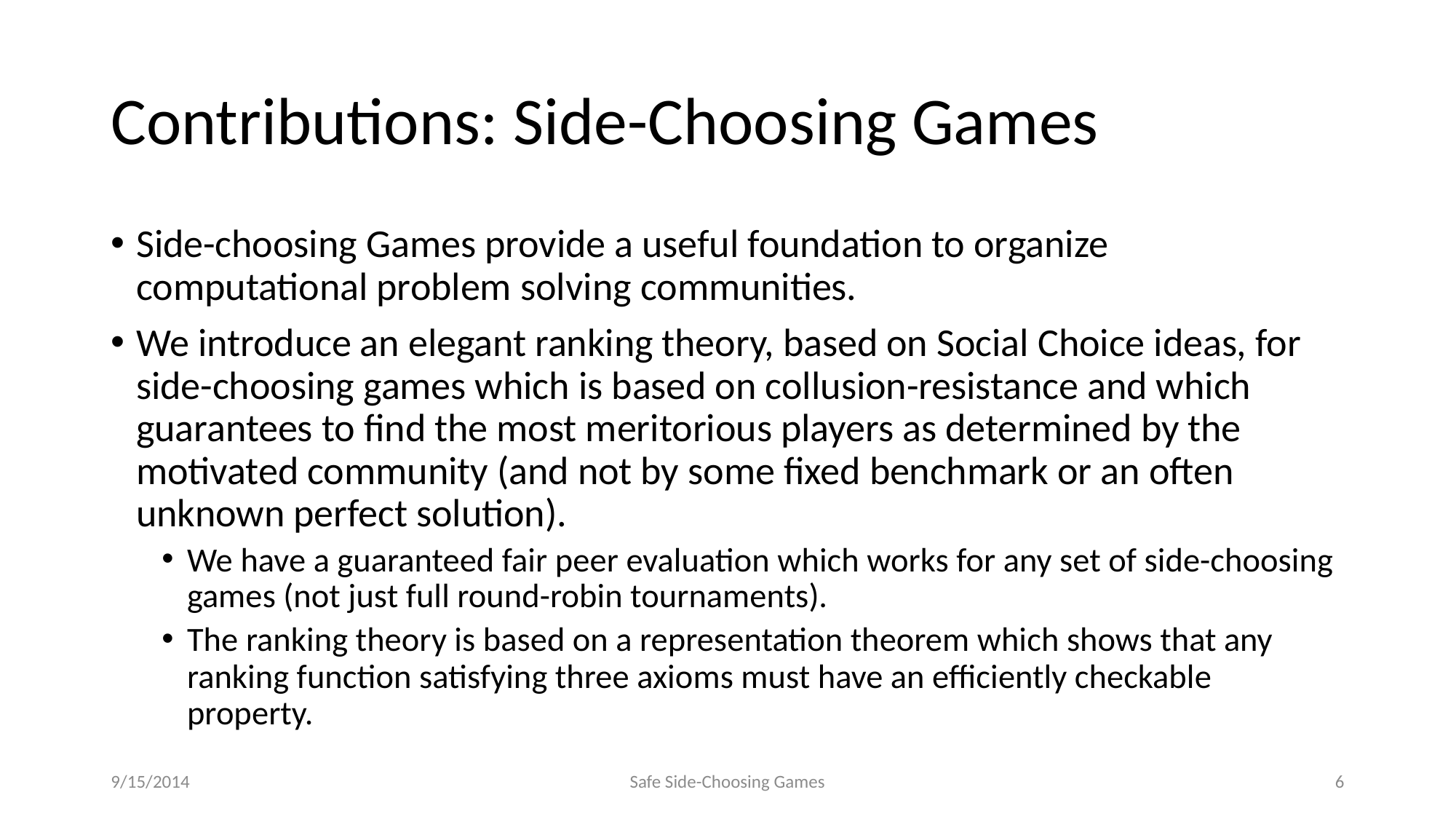

# Contributions: Side-Choosing Games
Side-choosing Games provide a useful foundation to organize computational problem solving communities.
We introduce an elegant ranking theory, based on Social Choice ideas, for side-choosing games which is based on collusion-resistance and which guarantees to find the most meritorious players as determined by the motivated community (and not by some fixed benchmark or an often unknown perfect solution).
We have a guaranteed fair peer evaluation which works for any set of side-choosing games (not just full round-robin tournaments).
The ranking theory is based on a representation theorem which shows that any ranking function satisfying three axioms must have an efficiently checkable property.

9/15/2014
Safe Side-Choosing Games
6